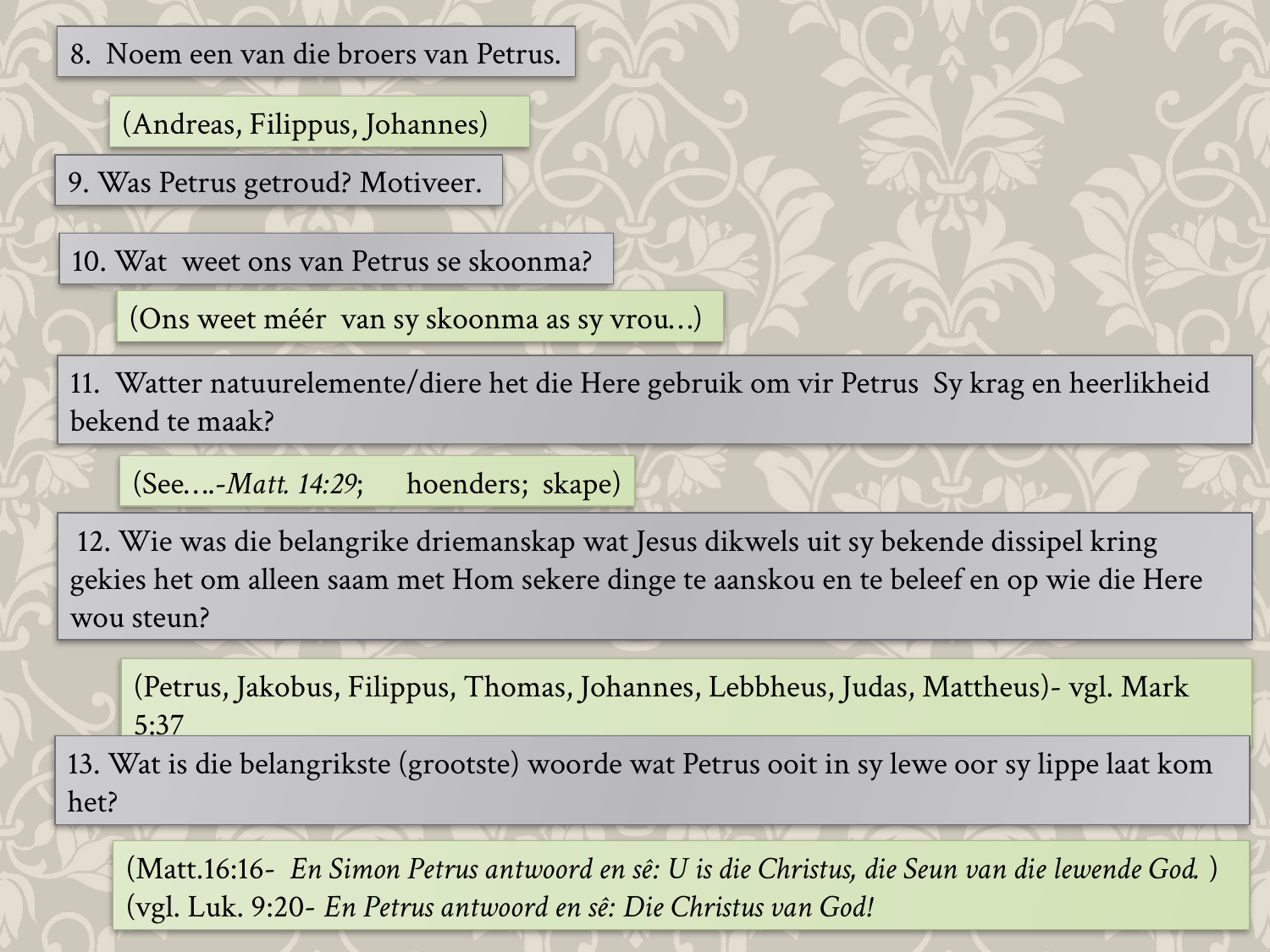

8.  Noem een van die broers van Petrus.
(Andreas, Filippus, Johannes)
9. Was Petrus getroud? Motiveer.
10. Wat  weet ons van Petrus se skoonma?
(Ons weet méér  van sy skoonma as sy vrou…)
11.  Watter natuurelemente/diere het die Here gebruik om vir Petrus  Sy krag en heerlikheid bekend te maak?
(See….-Matt. 14:29;      hoenders;  skape)
 12. Wie was die belangrike driemanskap wat Jesus dikwels uit sy bekende dissipel kring gekies het om alleen saam met Hom sekere dinge te aanskou en te beleef en op wie die Here wou steun?
(Petrus, Jakobus, Filippus, Thomas, Johannes, Lebbheus, Judas, Mattheus)- vgl. Mark 5:37
13. Wat is die belangrikste (grootste) woorde wat Petrus ooit in sy lewe oor sy lippe laat kom het?
(Matt.16:16-  En Simon Petrus antwoord en sê: U is die Christus, die Seun van die lewende God. ) (vgl. Luk. 9:20- En Petrus antwoord en sê: Die Christus van God!